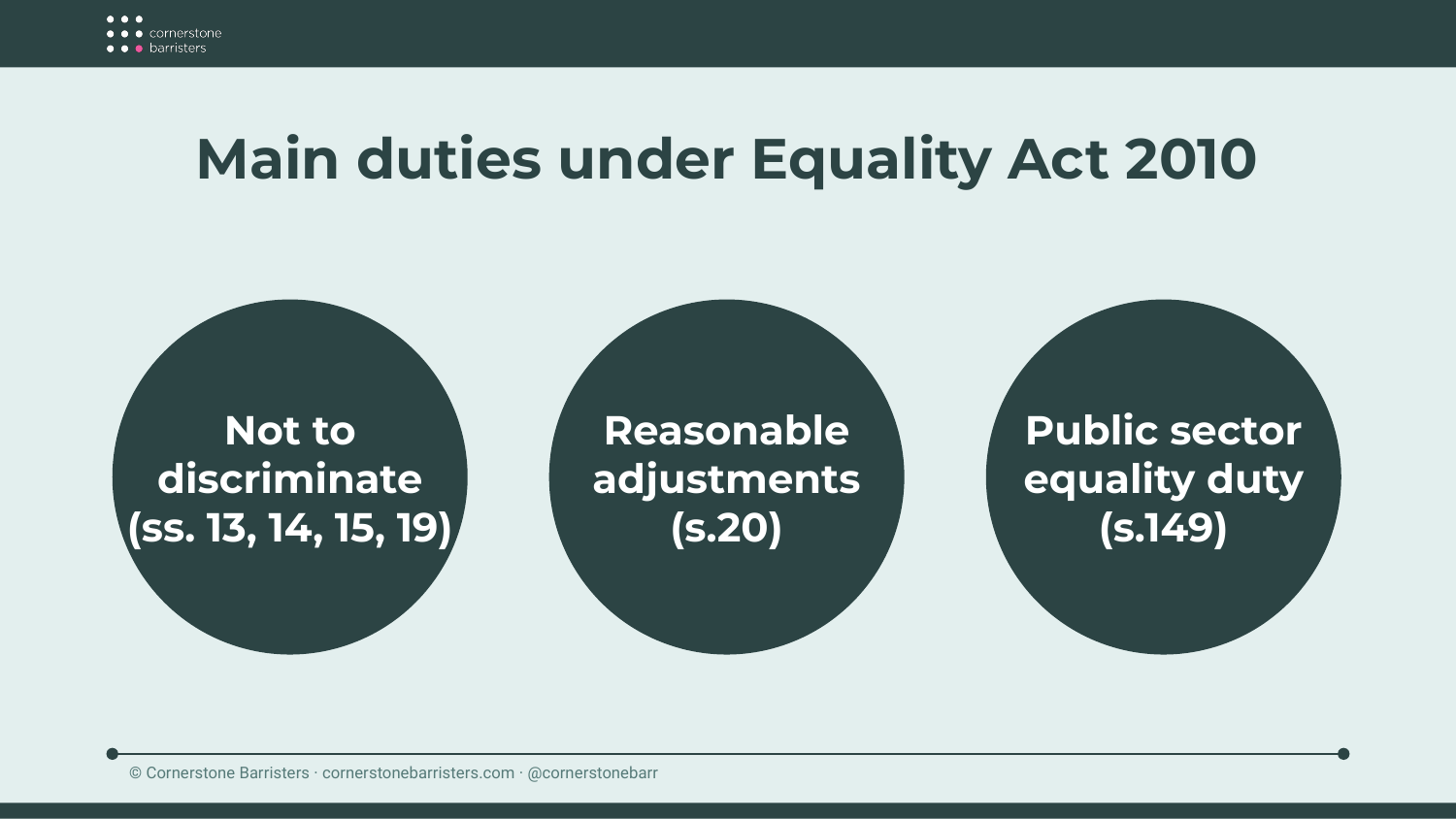

Main duties under Equality Act 2010
Not to discriminate (ss. 13, 14, 15, 19)
Reasonable adjustments (s.20)
Public sector equality duty (s.149)